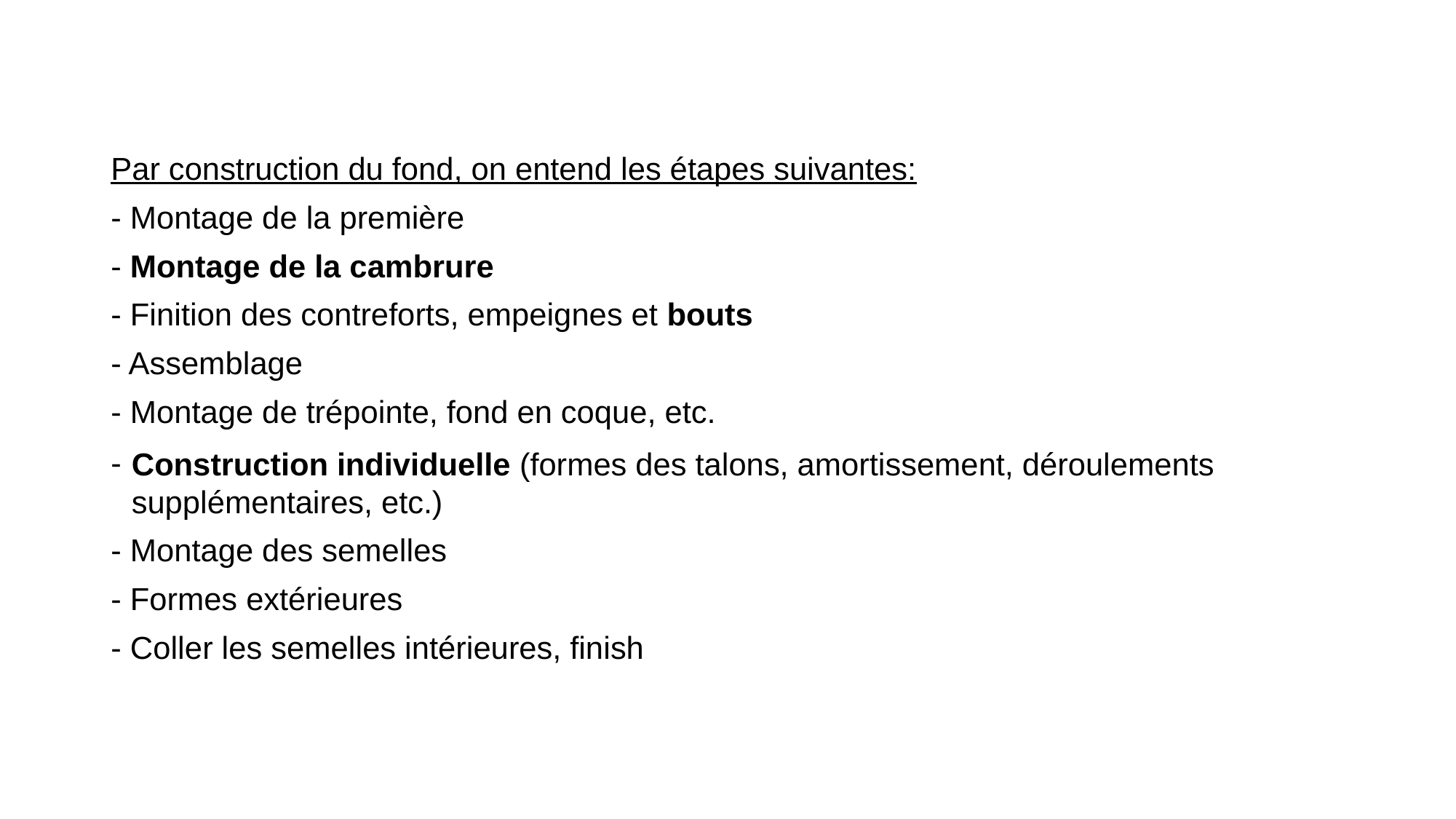

Par construction du fond, on entend les étapes suivantes:
- Montage de la première
- Montage de la cambrure
- Finition des contreforts, empeignes et bouts
- Assemblage
- Montage de trépointe, fond en coque, etc.
Construction individuelle (formes des talons, amortissement, déroulements supplémentaires, etc.)
- Montage des semelles
- Formes extérieures
- Coller les semelles intérieures, finish